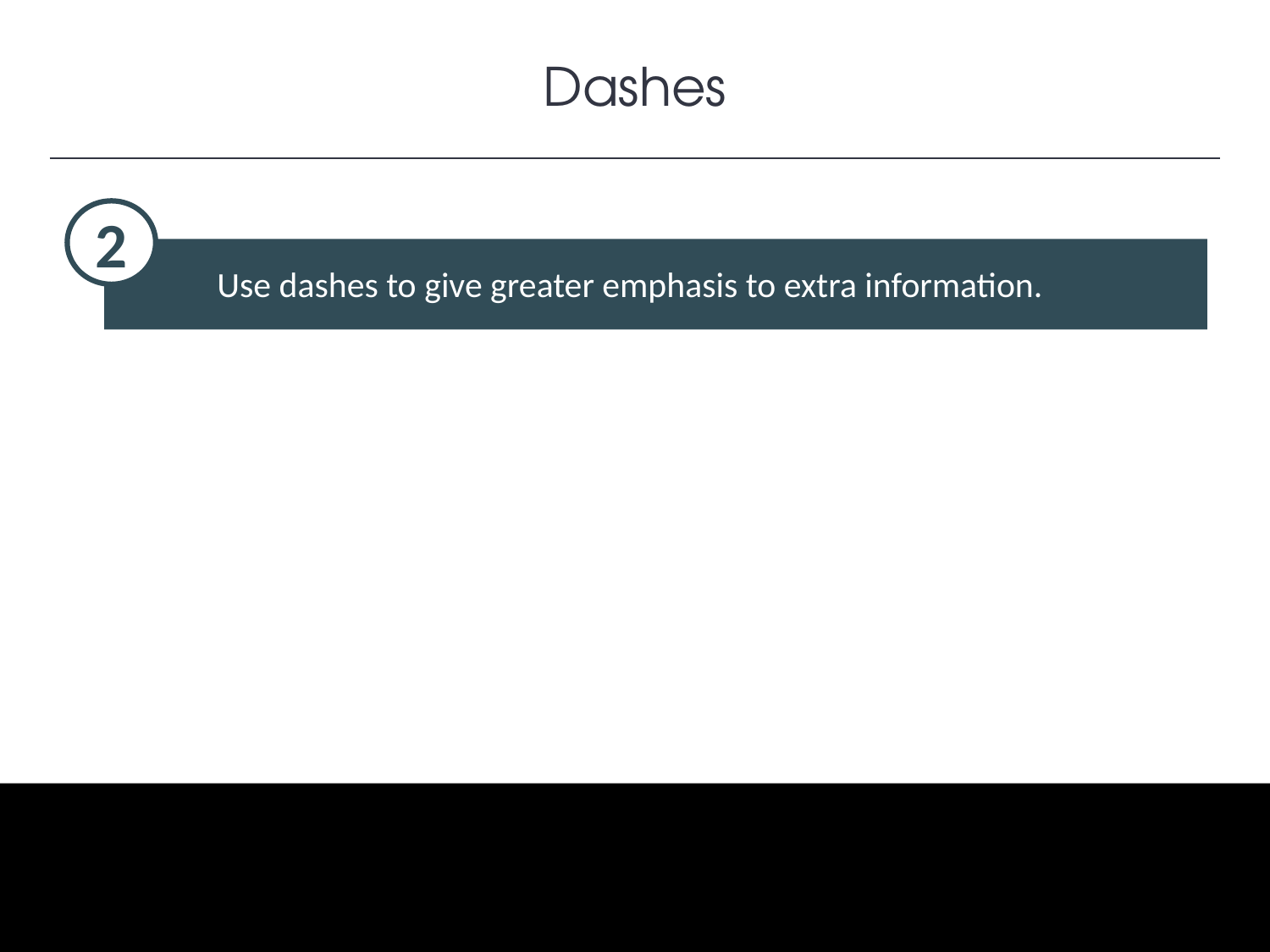

Dashes
HAWKES LEARNING
2

Use dashes to give greater emphasis to extra information.